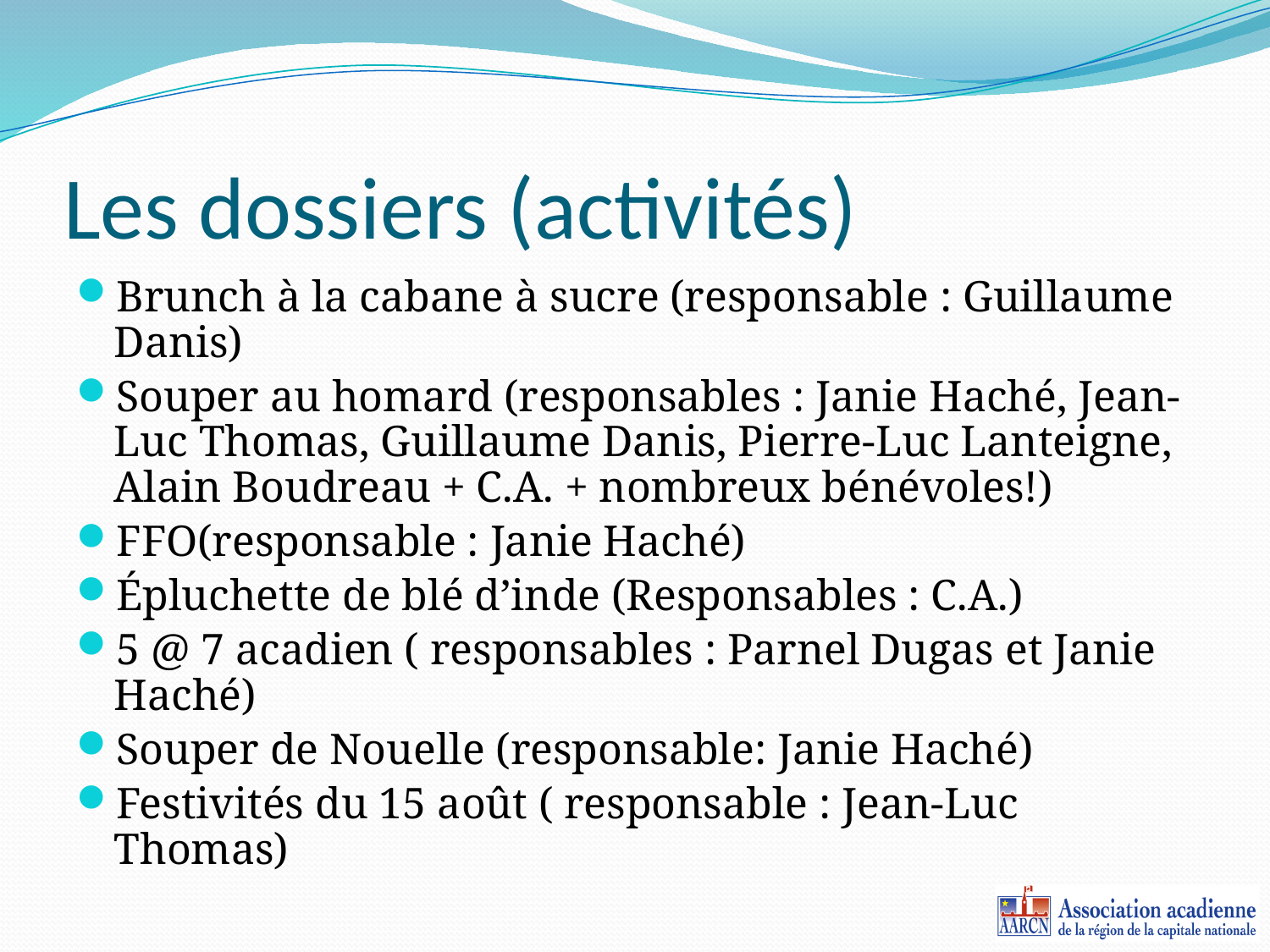

# Les dossiers (activités)
Brunch à la cabane à sucre (responsable : Guillaume Danis)
Souper au homard (responsables : Janie Haché, Jean-Luc Thomas, Guillaume Danis, Pierre-Luc Lanteigne, Alain Boudreau + C.A. + nombreux bénévoles!)
FFO(responsable : Janie Haché)
Épluchette de blé d’inde (Responsables : C.A.)
5 @ 7 acadien ( responsables : Parnel Dugas et Janie Haché)
Souper de Nouelle (responsable: Janie Haché)
Festivités du 15 août ( responsable : Jean-Luc Thomas)